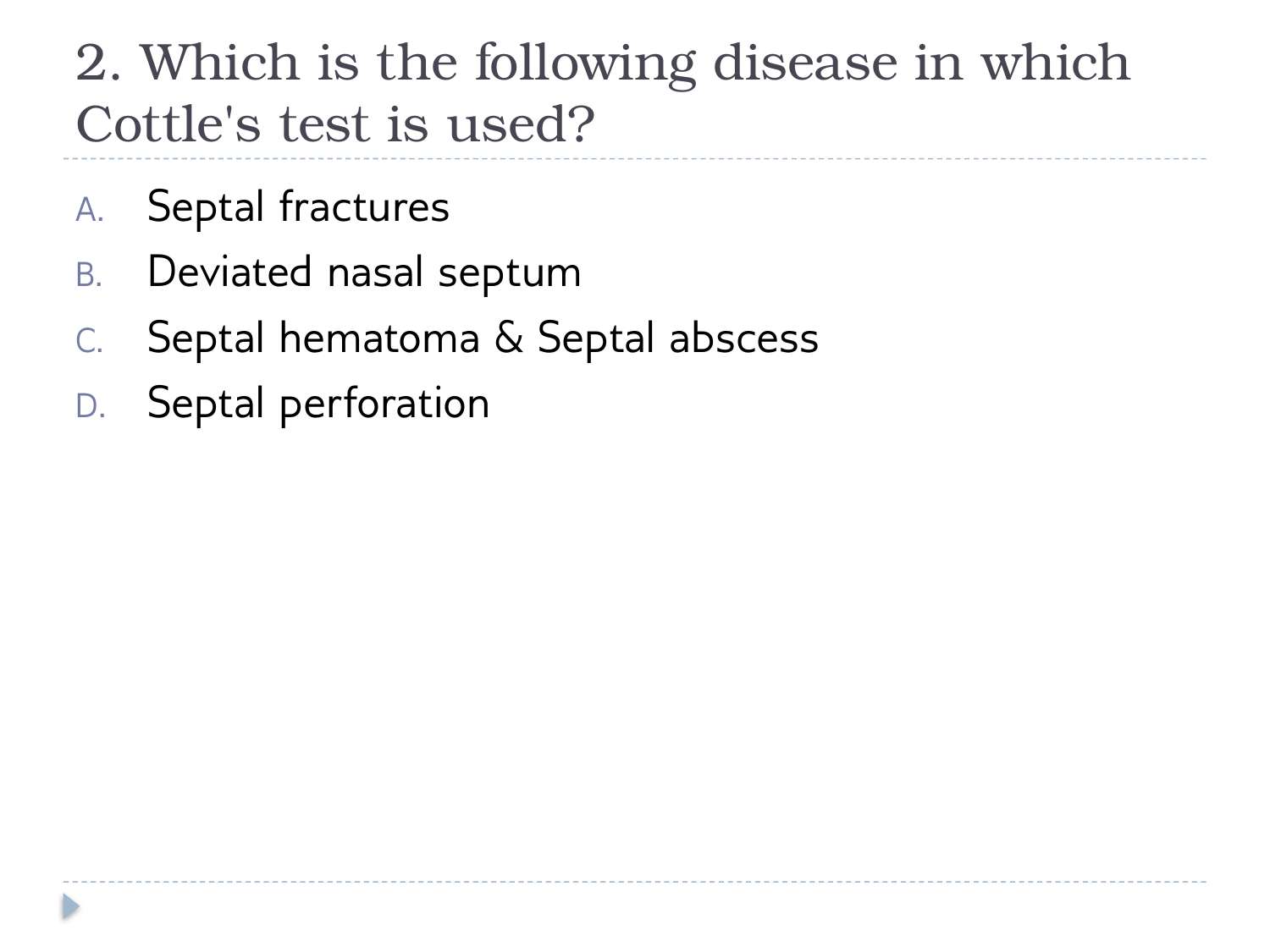

# 2. Which is the following disease in which Cottle's test is used?
Septal fractures
Deviated nasal septum
Septal hematoma & Septal abscess
Septal perforation